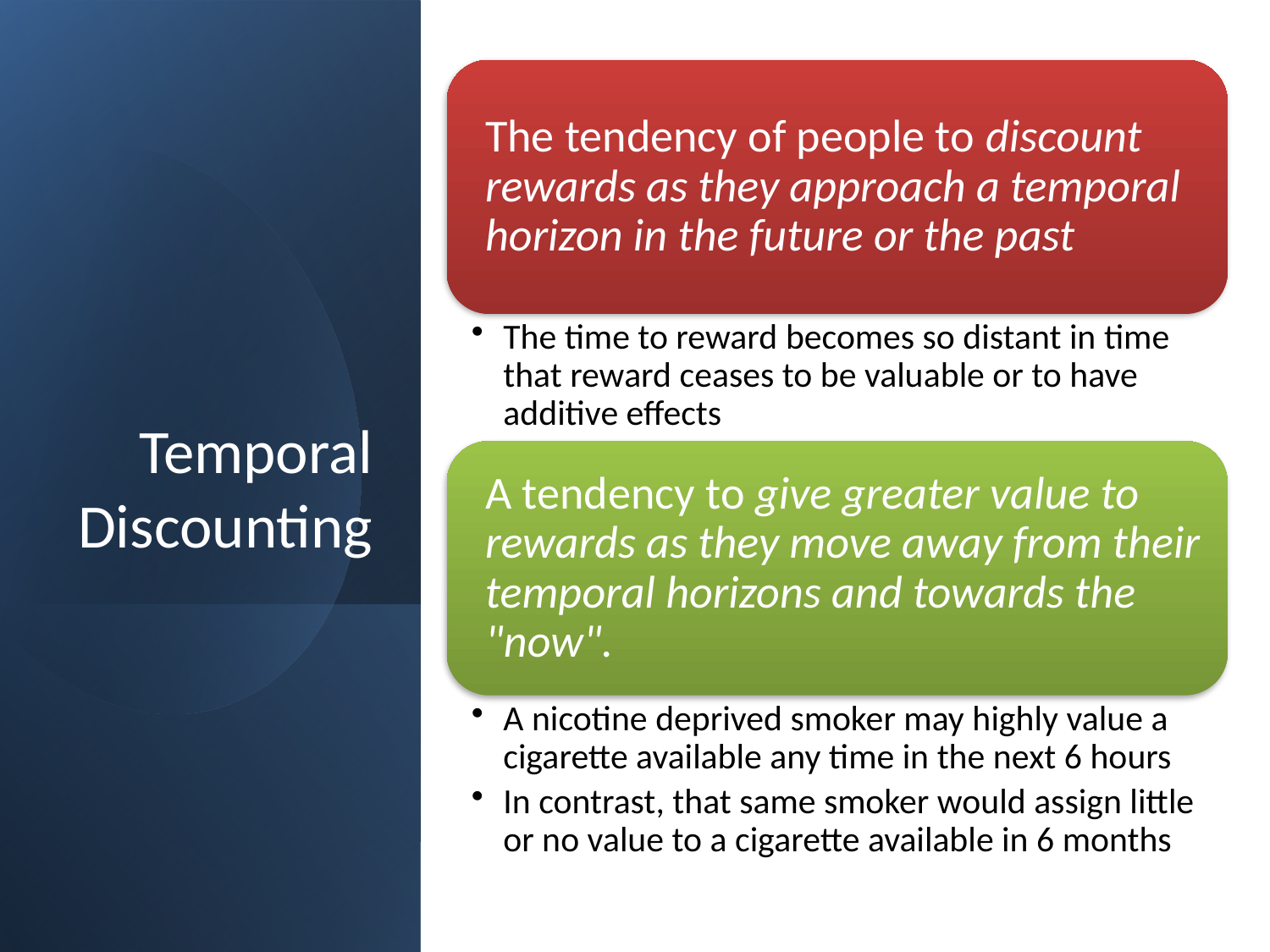

The tendency of people to discount rewards as they approach a temporal horizon in the future or the past
The time to reward becomes so distant in time that reward ceases to be valuable or to have additive effects
A tendency to give greater value to rewards as they move away from their temporal horizons and towards the "now".
A nicotine deprived smoker may highly value a cigarette available any time in the next 6 hours
In contrast, that same smoker would assign little or no value to a cigarette available in 6 months

# Temporal Discounting